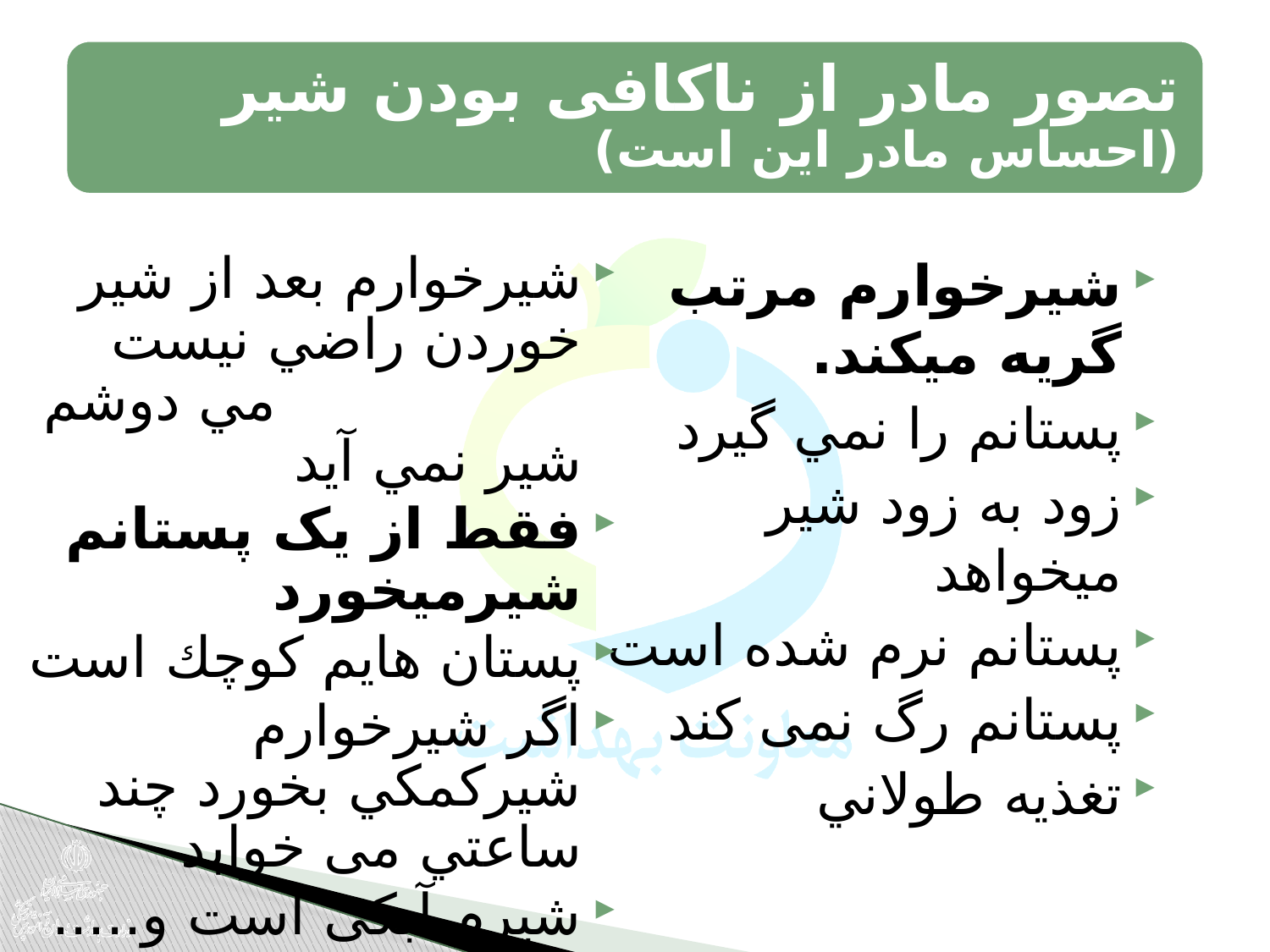

تصور مادر از ناکافی بودن شير (احساس مادر این است)
شیرخوارم بعد از شير خوردن راضي نيست                       مي دوشم شير نمي آيد
فقط از یک پستانم شیرمیخورد
پستان هايم كوچك است
اگر شيرخوارم شيركمكي بخورد چند ساعتي می خوابد
شیرم آبکی است و.....

شيرخوارم مرتب گريه میكند.
پستانم را نمي گيرد
زود به زود شير ميخواهد
پستانم نرم شده است
پستانم رگ نمی كند
تغذيه طولاني